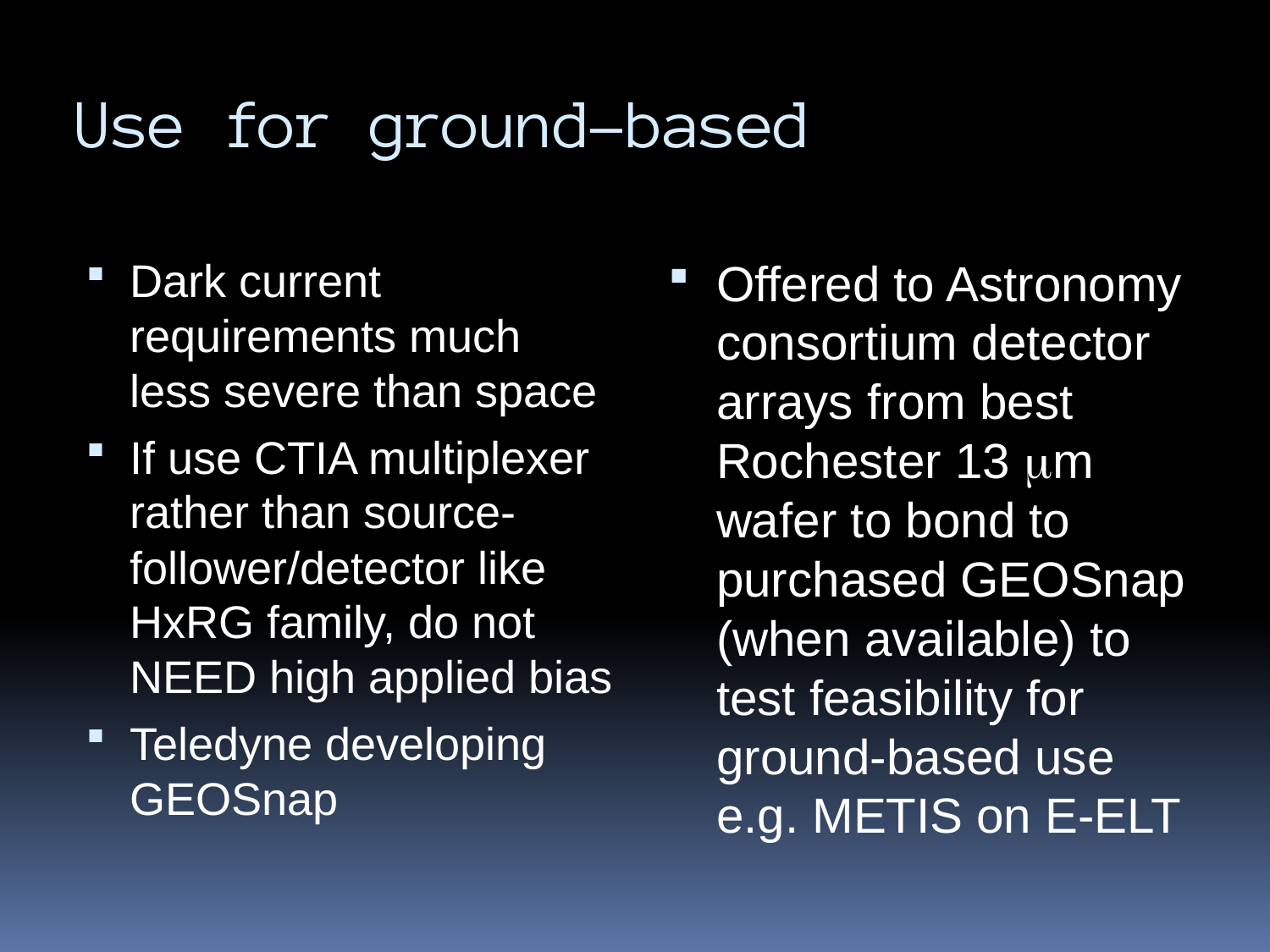

# Use for ground-based
Dark current requirements much less severe than space
If use CTIA multiplexer rather than source-follower/detector like HxRG family, do not NEED high applied bias
Teledyne developing GEOSnap
Offered to Astronomy consortium detector arrays from best Rochester 13 μm wafer to bond to purchased GEOSnap (when available) to test feasibility for ground-based use e.g. METIS on E-ELT